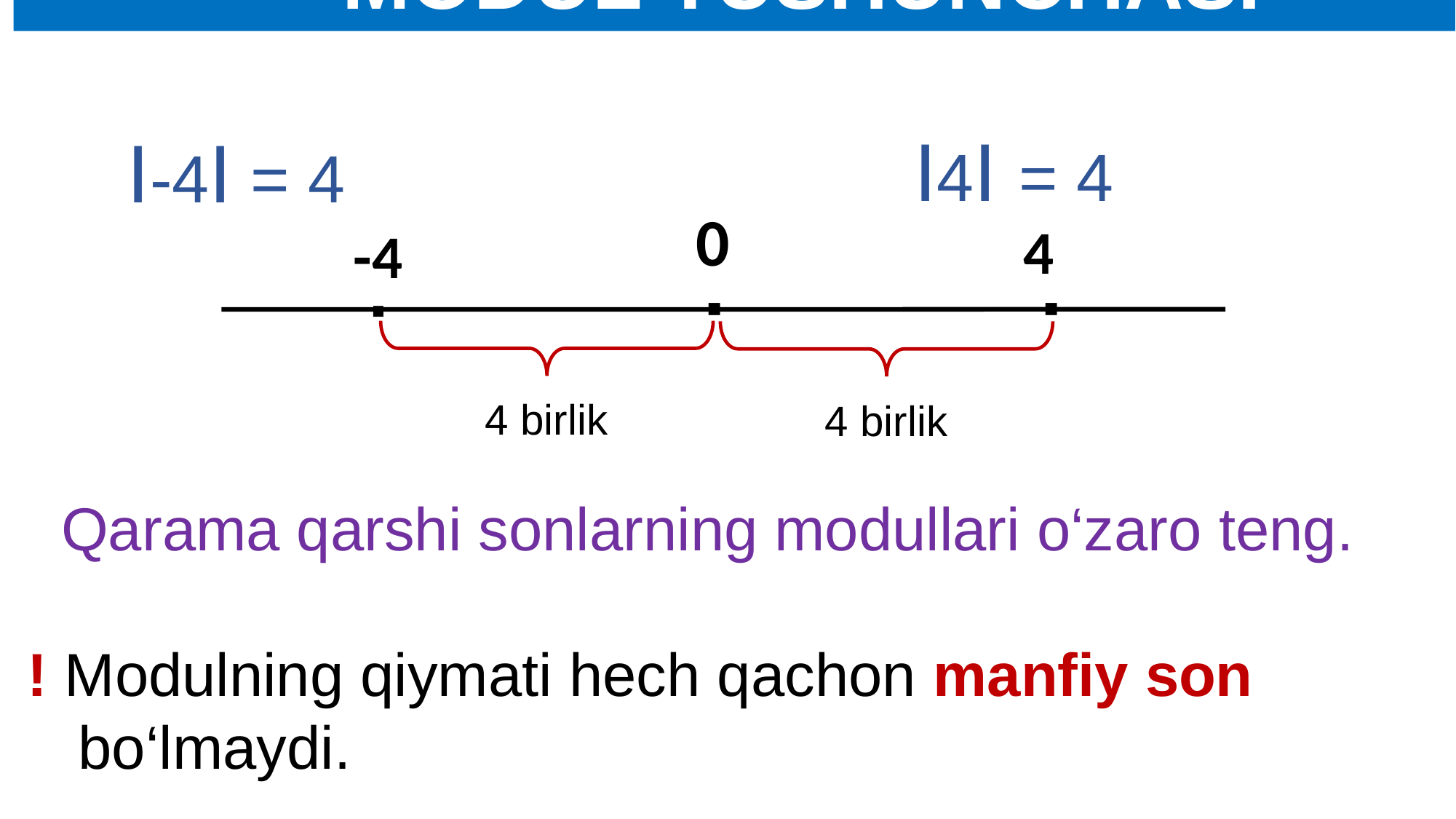

MODUL TUSHUNCHASI
I4I = 4
I-4I = 4

0
4
-4
∙
∙
∙
4 birlik
4 birlik
   Qarama qarshi sonlarning modullari o‘zaro teng.

 ! Modulning qiymati hech qachon manfiy son
    bo‘lmaydi.